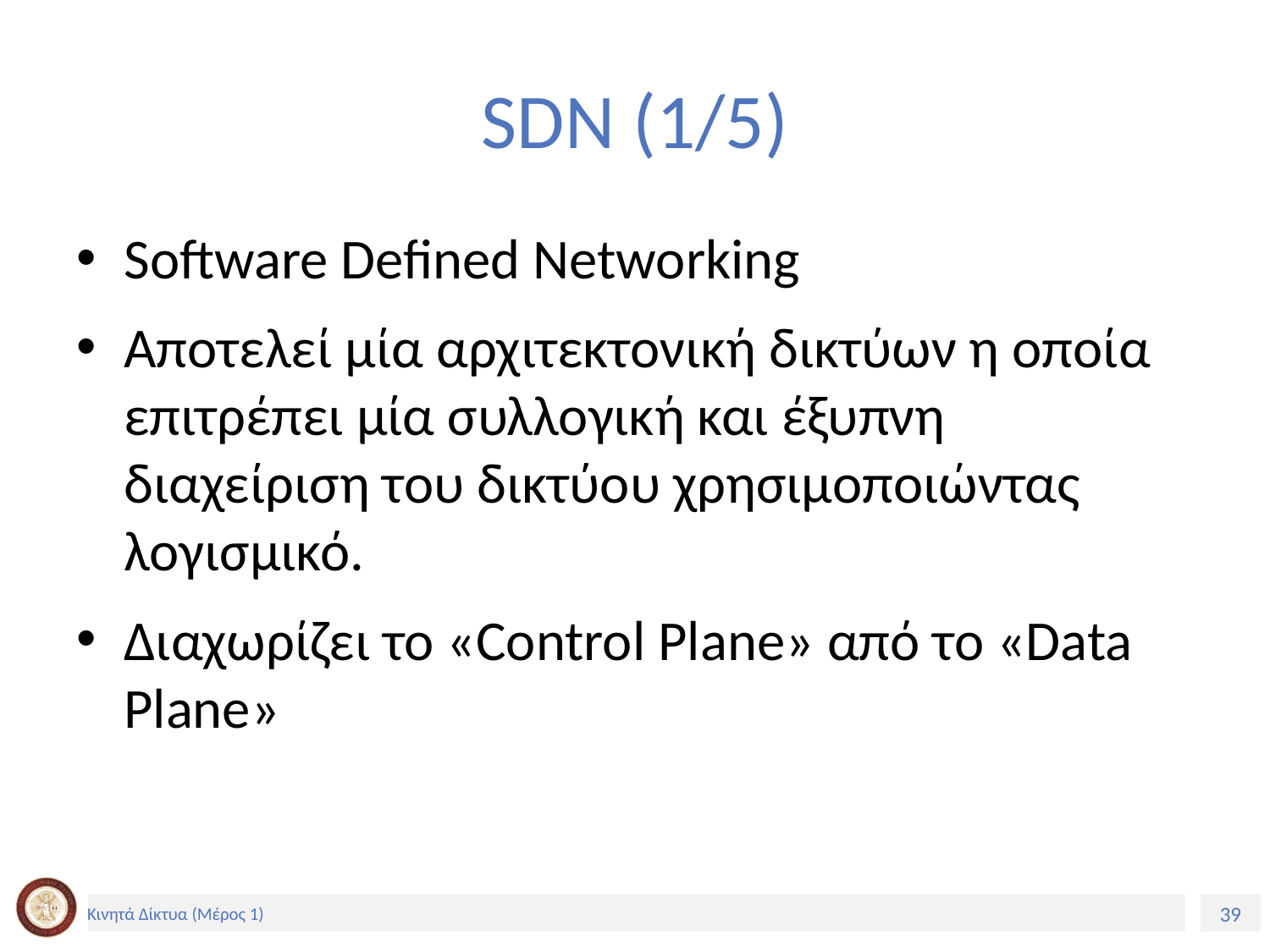

# SDN (1/5)
Software Defined Networking
Αποτελεί μία αρχιτεκτονική δικτύων η οποία επιτρέπει μία συλλογική και έξυπνη διαχείριση του δικτύου χρησιμοποιώντας λογισμικό.
Διαχωρίζει το «Control Plane» από το «Data Plane»